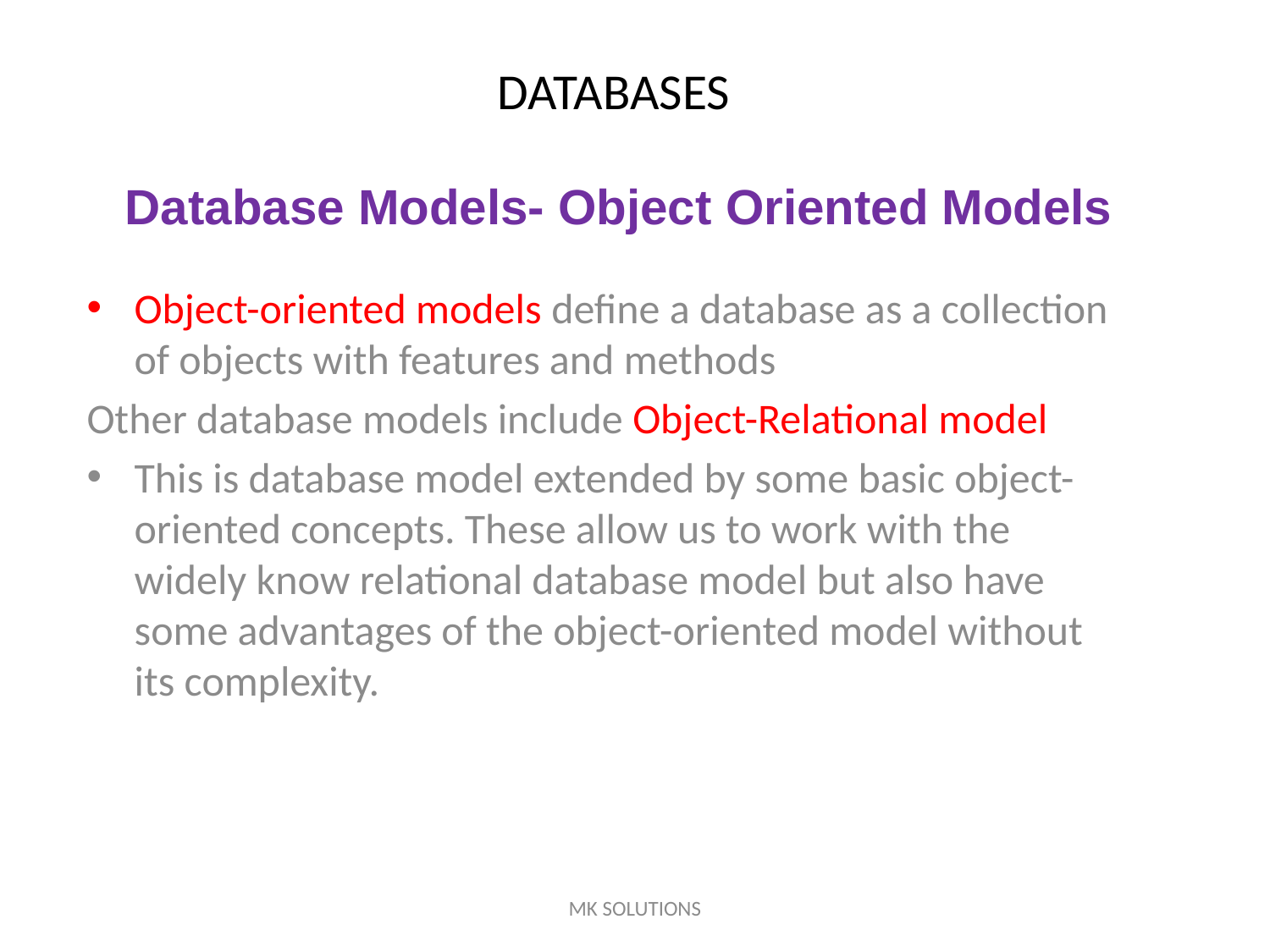

# DATABASES
Database Models- Object Oriented Models
Object-oriented models define a database as a collection of objects with features and methods
Other database models include Object-Relational model
This is database model extended by some basic object-oriented concepts. These allow us to work with the widely know relational database model but also have some advantages of the object-oriented model without its complexity.
MK SOLUTIONS